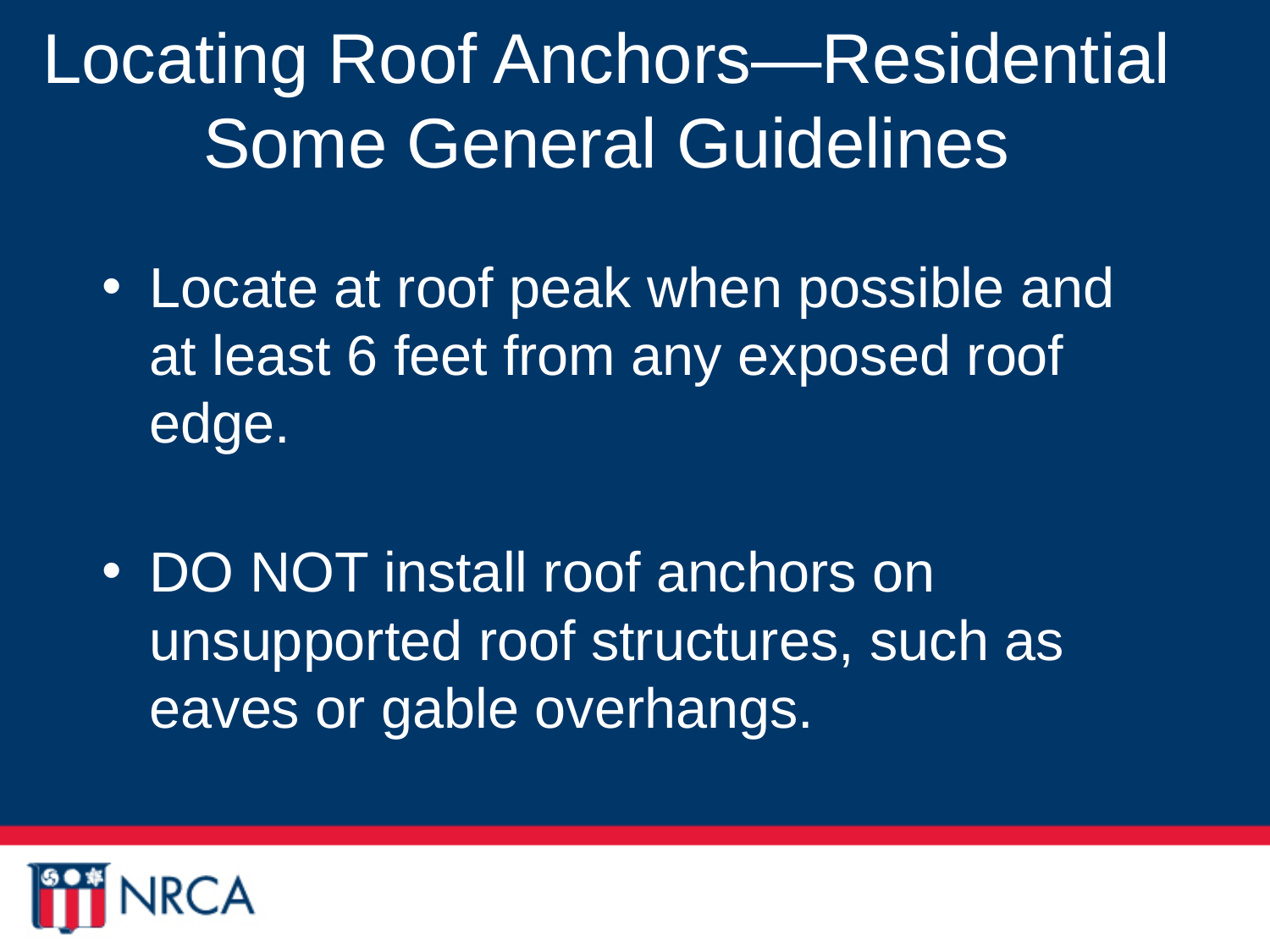

# Locating Roof Anchors—Residential Some General Guidelines
Locate at roof peak when possible and at least 6 feet from any exposed roof edge.
DO NOT install roof anchors on unsupported roof structures, such as eaves or gable overhangs.
49